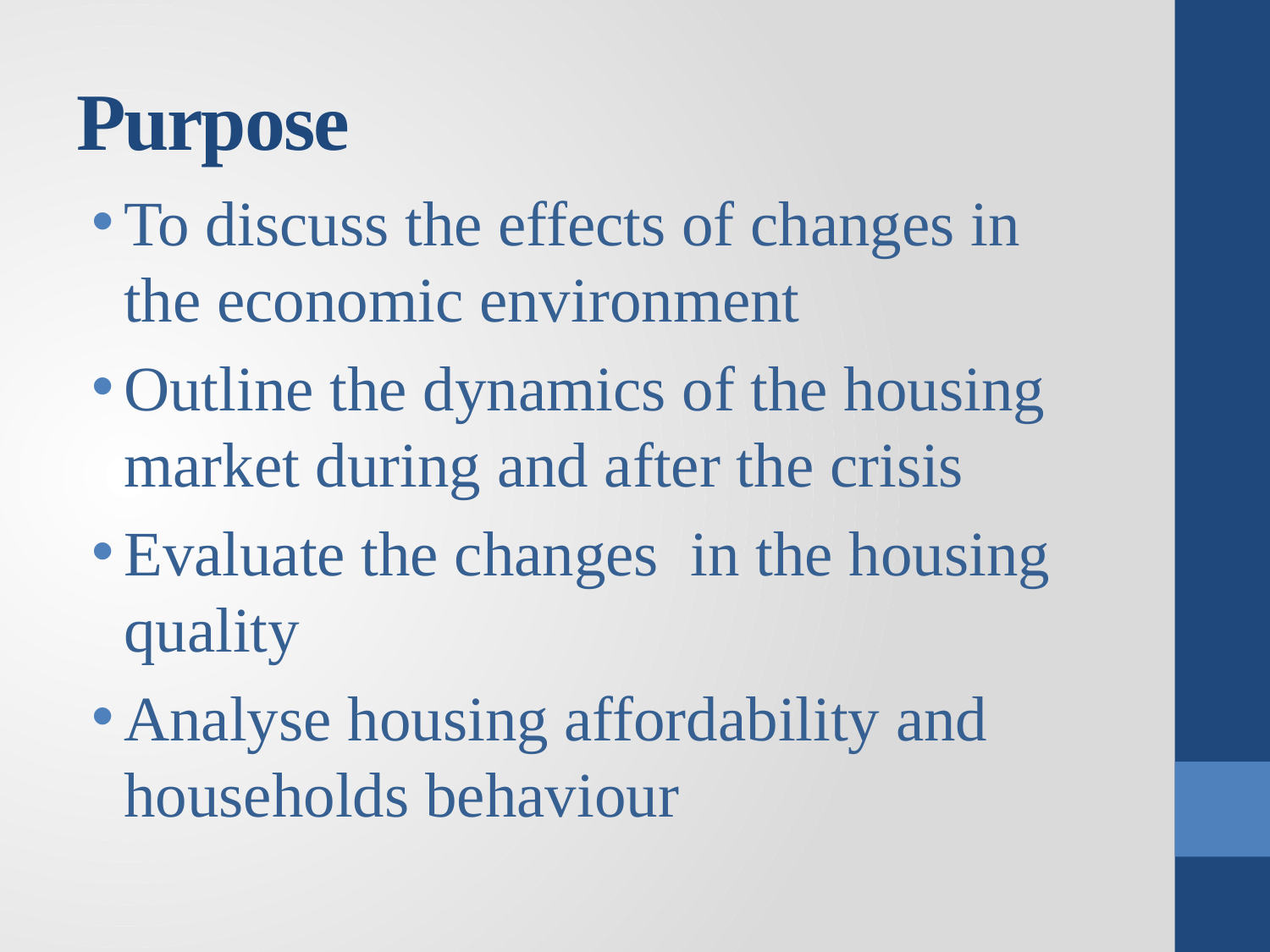

# Purpose
To discuss the effects of changes in the economic environment
Outline the dynamics of the housing market during and after the crisis
Evaluate the changes  in the housing   quality
Analyse housing affordability and households behaviour